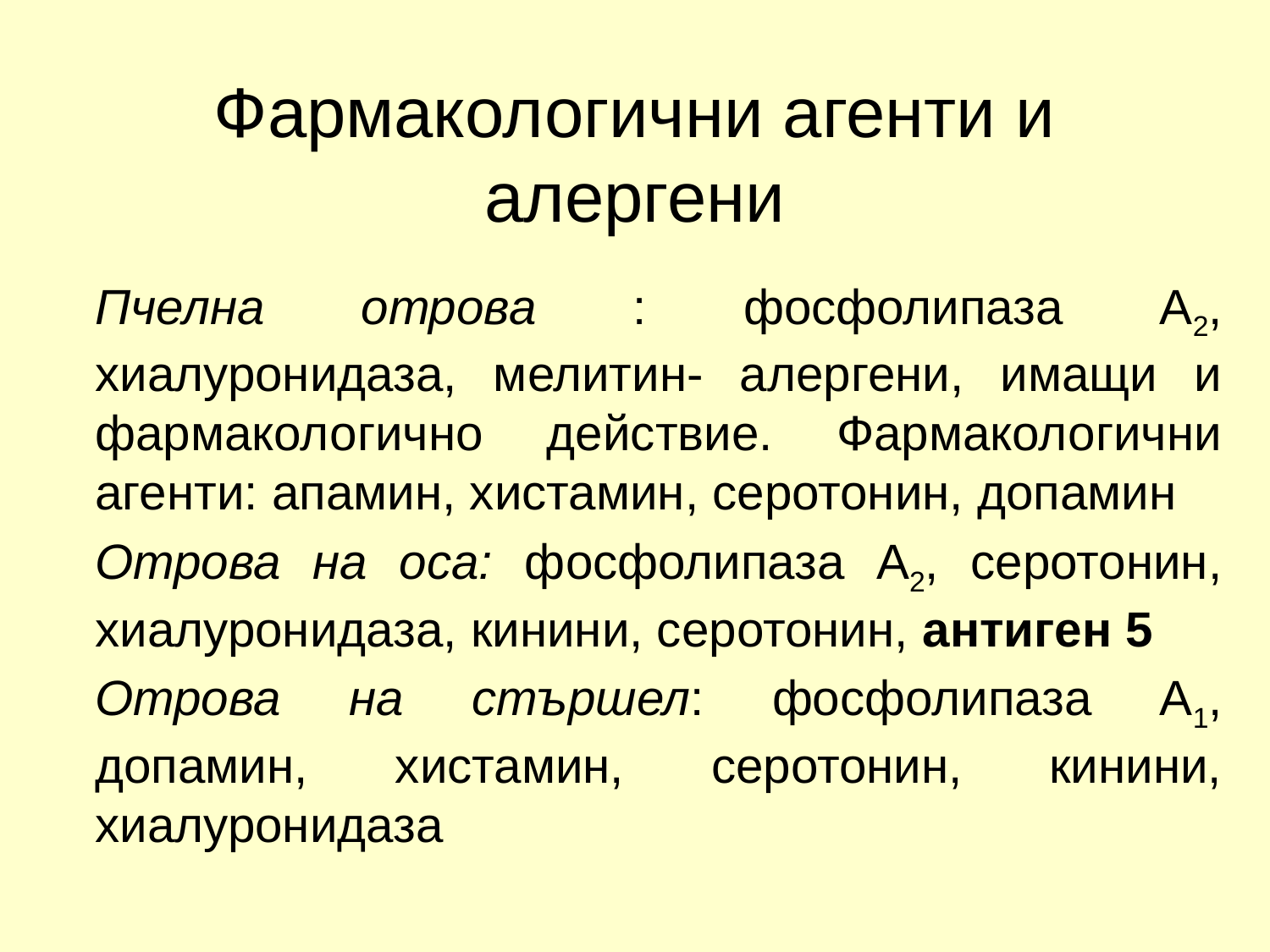

# Фармакологични агенти и алергени
	Пчелна отрова : фосфолипаза А2, хиалуронидаза, мелитин- алергени, имащи и фармакологично действие. Фармакологични агенти: апамин, хистамин, серотонин, допамин
	Отрова на оса: фосфолипаза А2, серотонин, хиалуронидаза, кинини, серотонин, антиген 5
	Отрова на стършел: фосфолипаза А1, допамин, хистамин, серотонин, кинини, хиалуронидаза